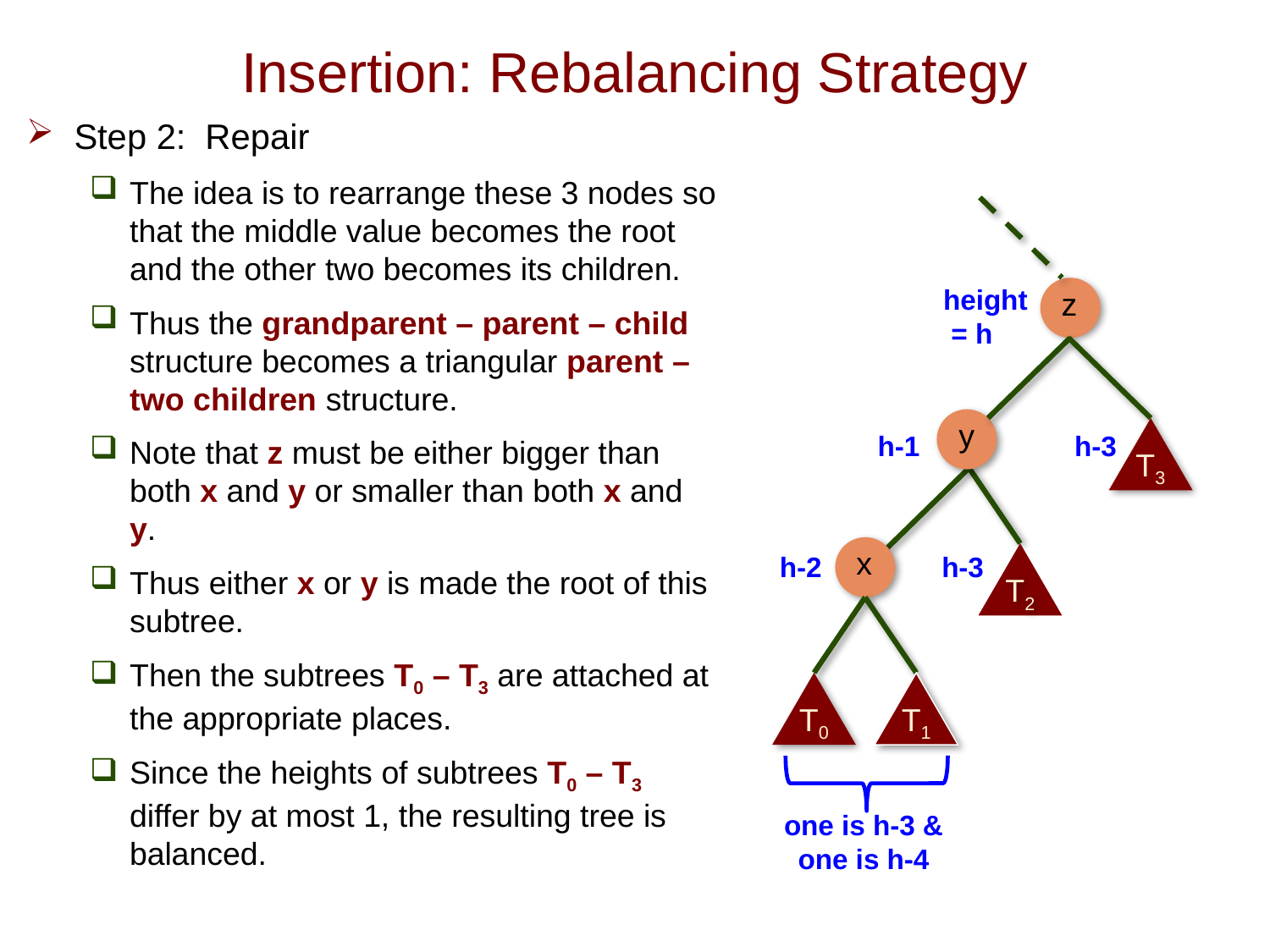

# Insertion: Rebalancing Strategy
Step 2:  Repair
The idea is to rearrange these 3 nodes so that the middle value becomes the root and the other two becomes its children.
Thus the grandparent – parent – child structure becomes a triangular parent – two children structure.
Note that z must be either bigger than both x and y or smaller than both x and y.
Thus either x or y is made the root of this subtree.
Then the subtrees T0 – T3 are attached at the appropriate places.
Since the heights of subtrees T0 – T3 differ by at most 1, the resulting tree is balanced.
height
 = h

z

y

h-1
h-3
T3

x
h-2
h-3

T2

T0
T1

one is h-3 & one is h-4